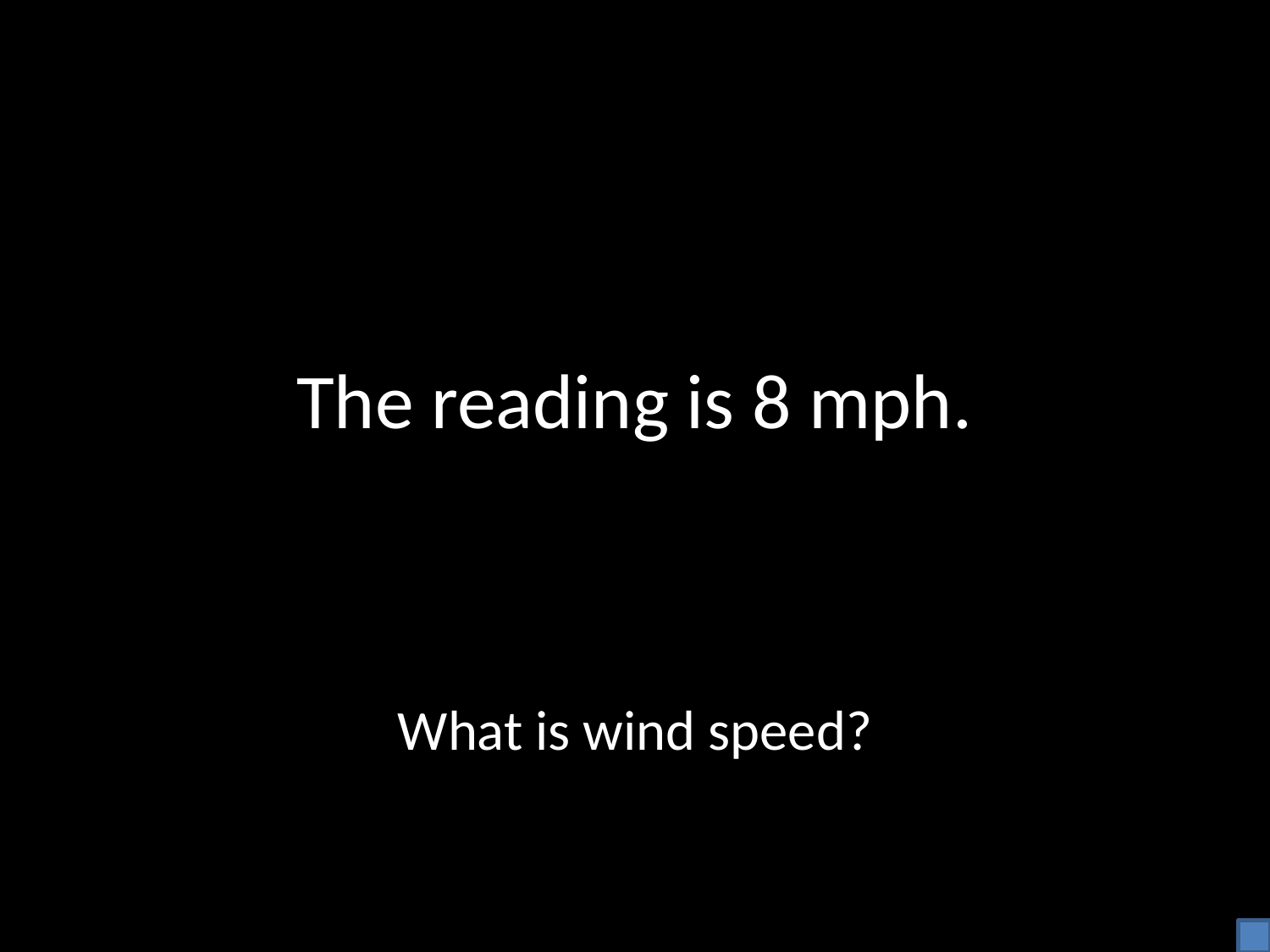

# The reading is 8 mph.
What is wind speed?